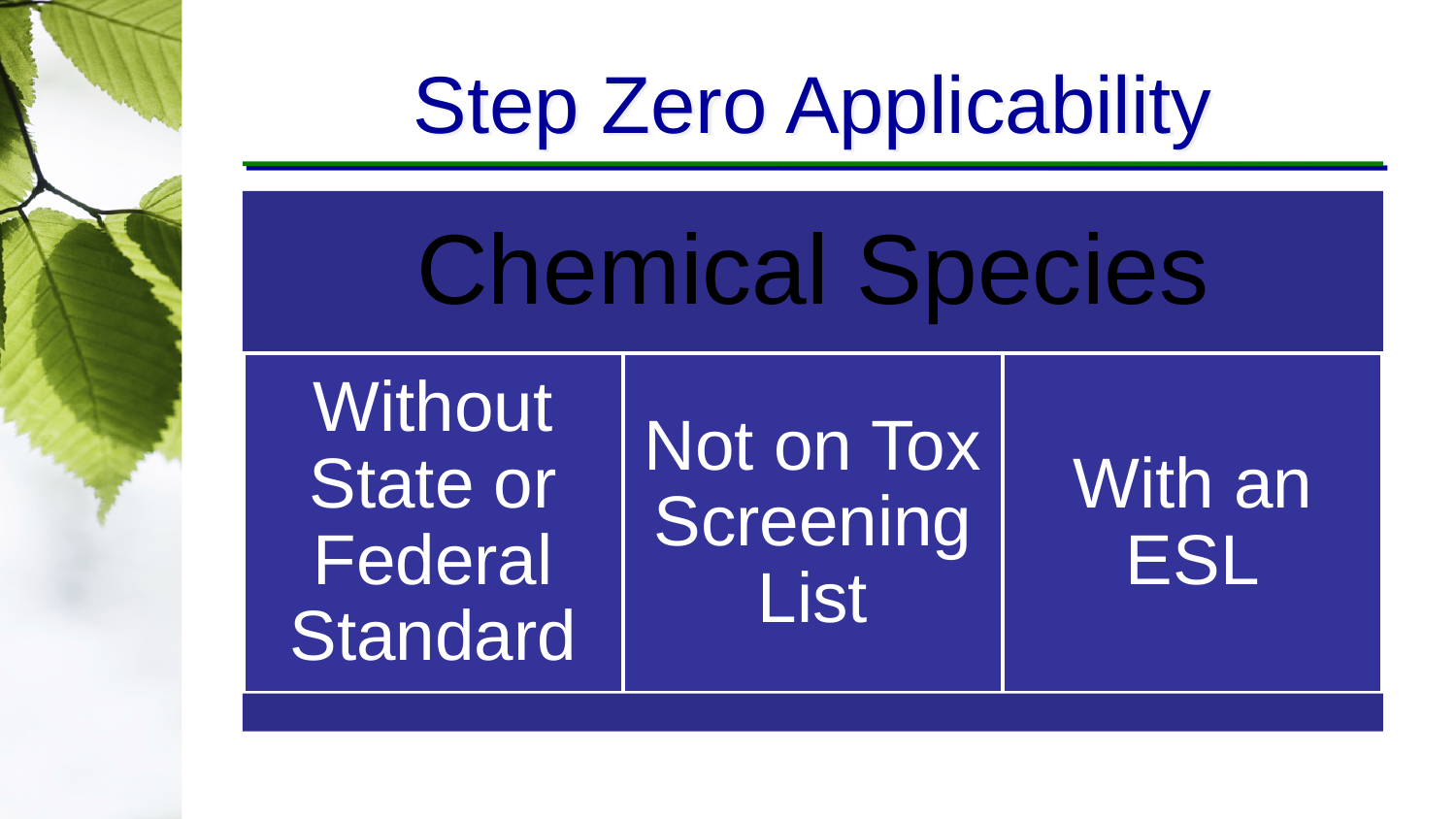

# Step Zero Applicability
Chemical Species
Without State or Federal Standard
Not on Tox Screening List
With an ESL